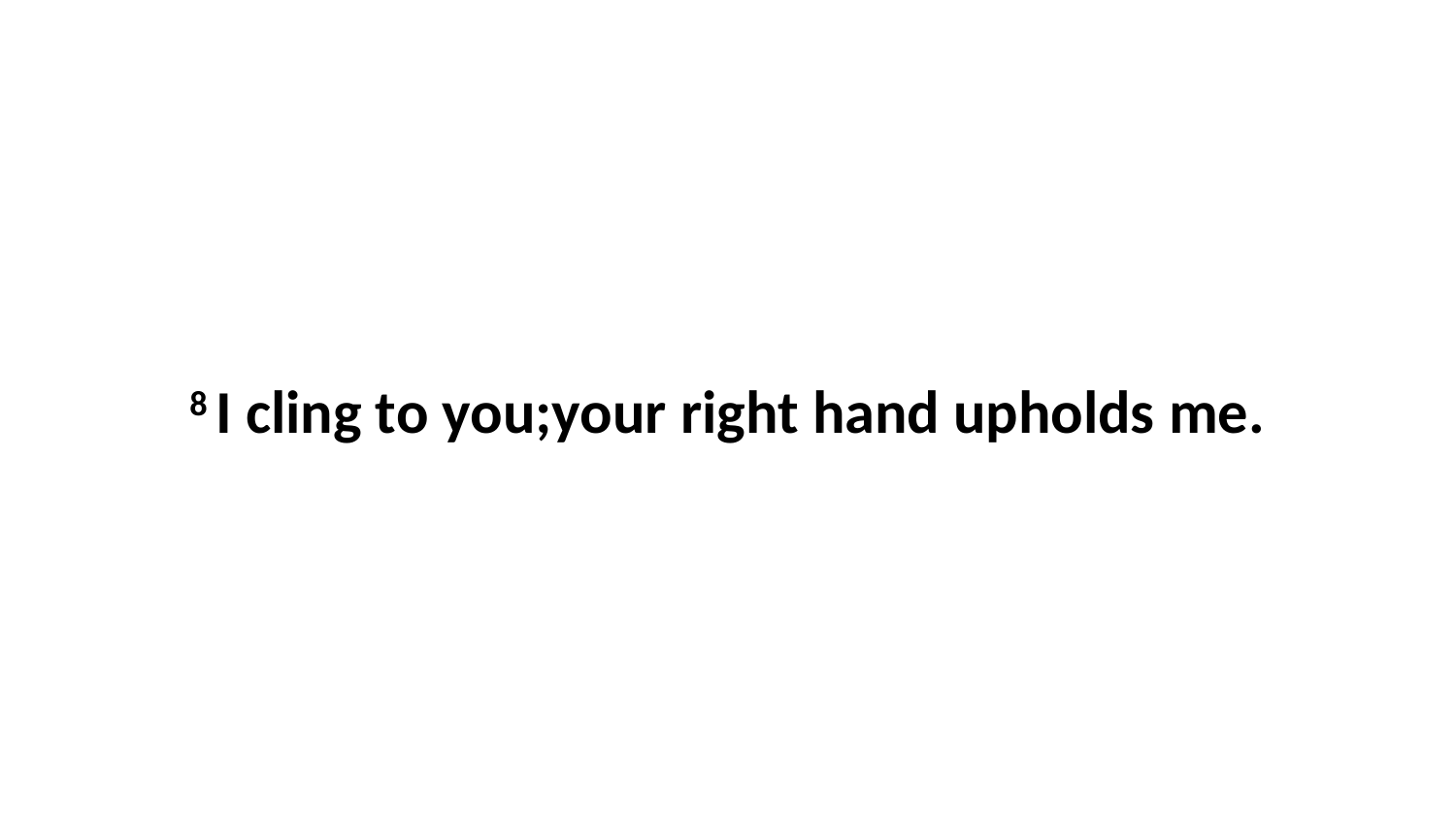

8 I cling to you;your right hand upholds me.